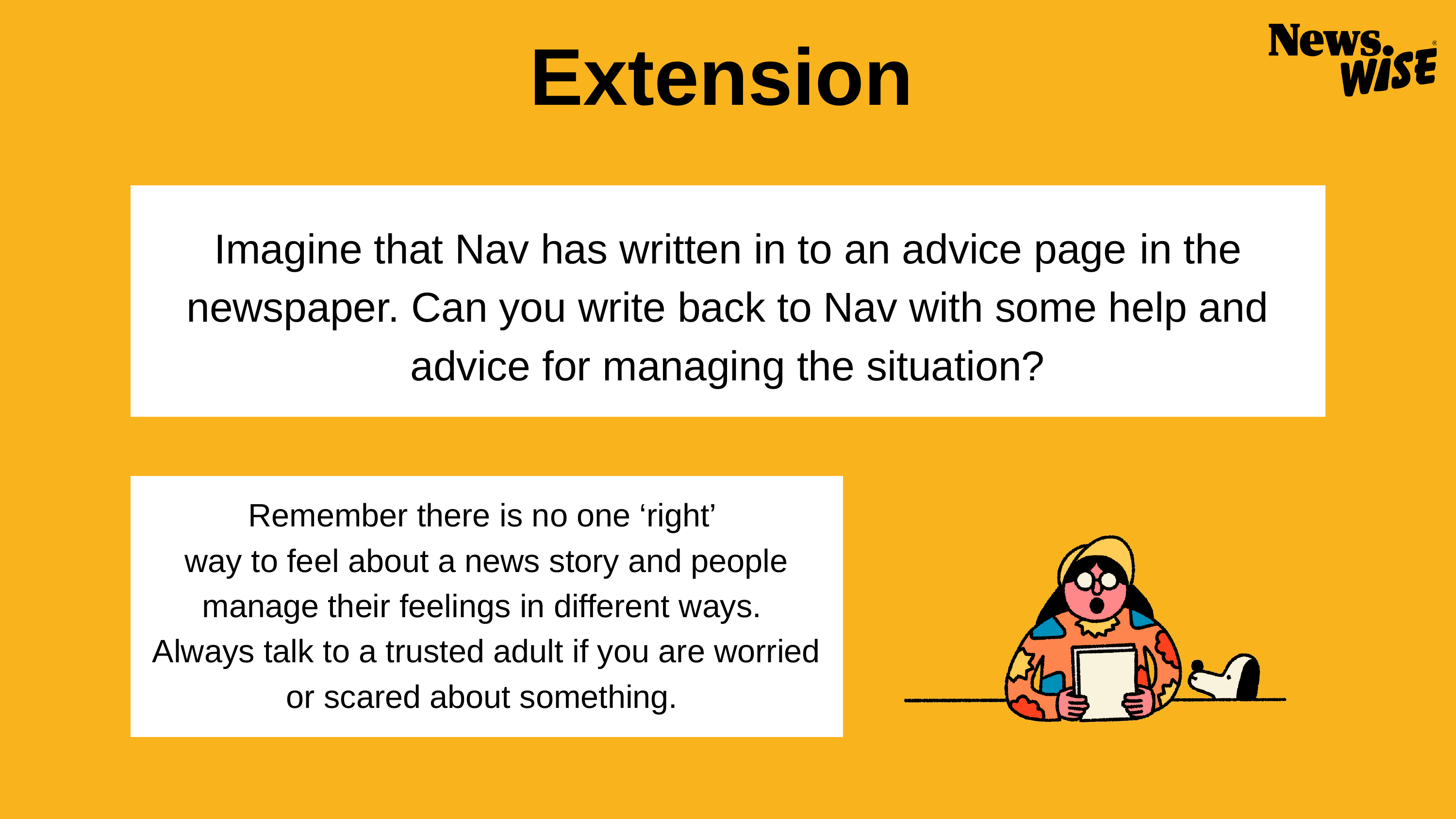

Extension

Imagine that Nav has written in to an advice page in the newspaper. Can you write back to Nav with some help and advice for managing the situation?

Remember there is no one ‘right’
way to feel about a news story and people manage their feelings in different ways.
Always talk to a trusted adult if you are worried or scared about something.